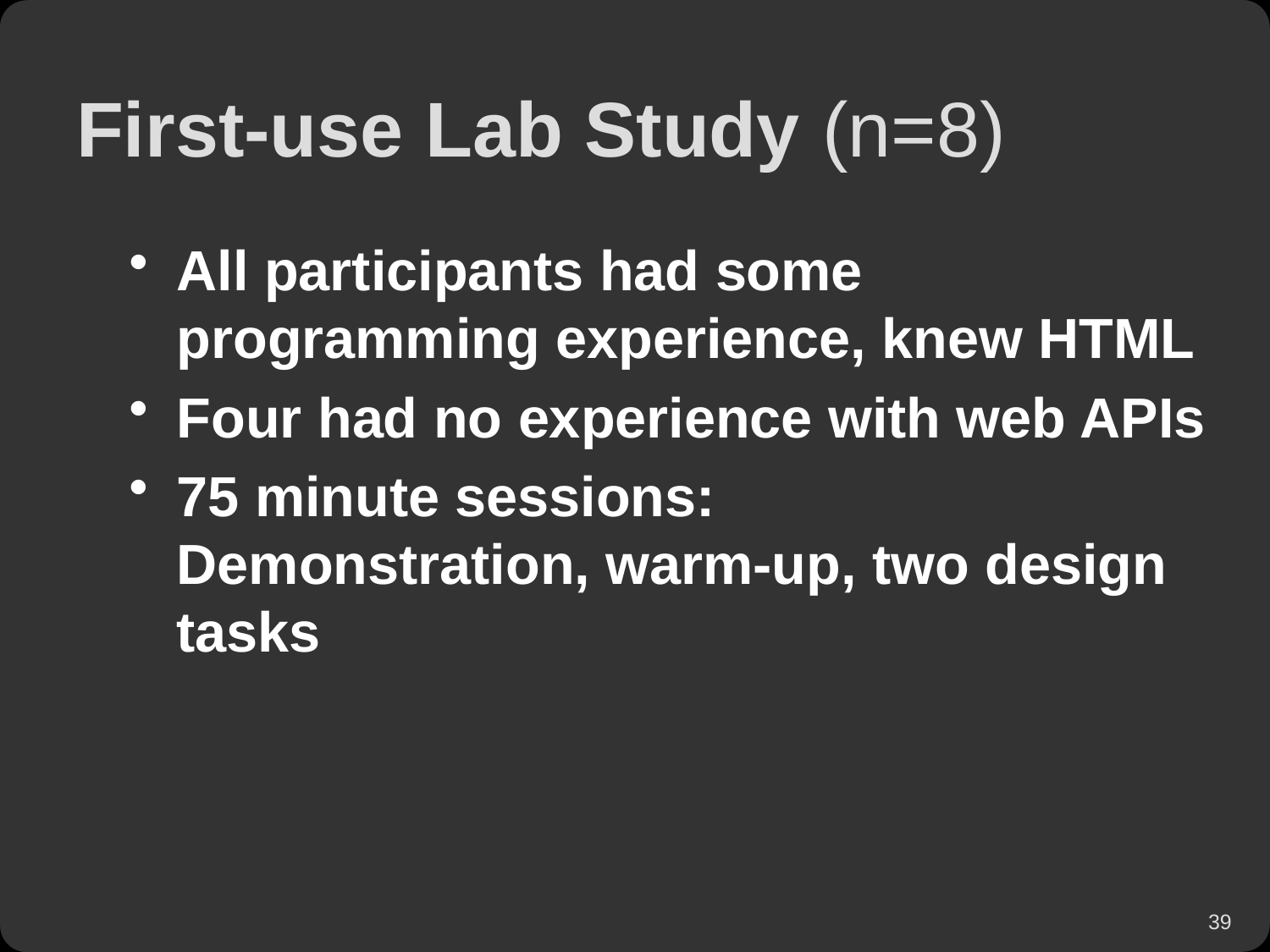

# First-use Lab Study (n=8)
All participants had some programming experience, knew HTML
Four had no experience with web APIs
75 minute sessions:
Demonstration, warm-up, two design tasks